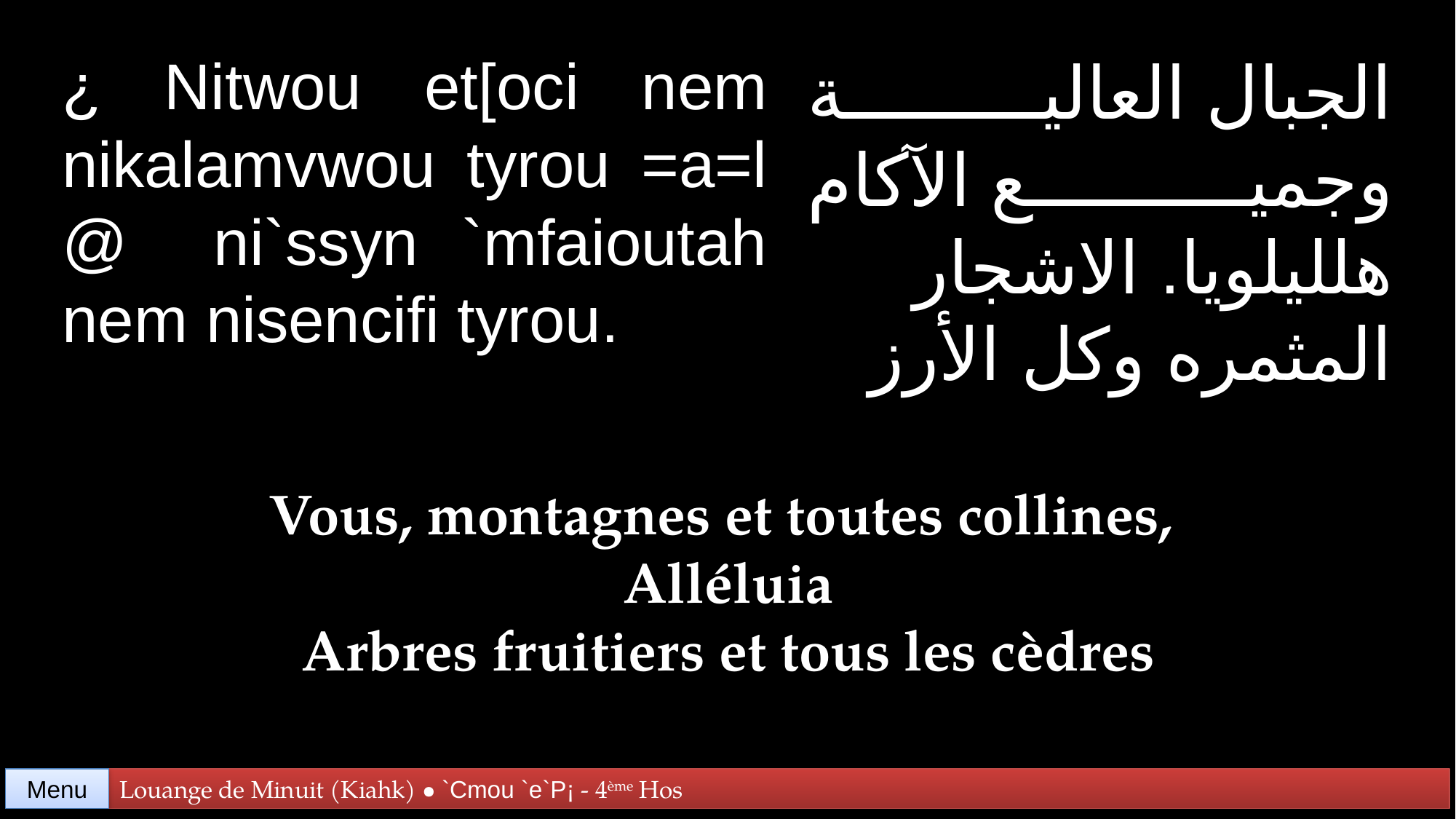

¿ Nitwou et[oci nem nikalamvwou tyrou =a=l @  ni`ssyn `mfaioutah nem nisencifi tyrou.
الجبال العالية وجميع الآكام هلليلويا. الاشجار المثمره وكل الأرز
Vous, montagnes et toutes collines,
Alléluia
Arbres fruitiers et tous les cèdres
Menu
Louange de Minuit (Kiahk) • `Cmou `e`P¡ - 4ème Hos